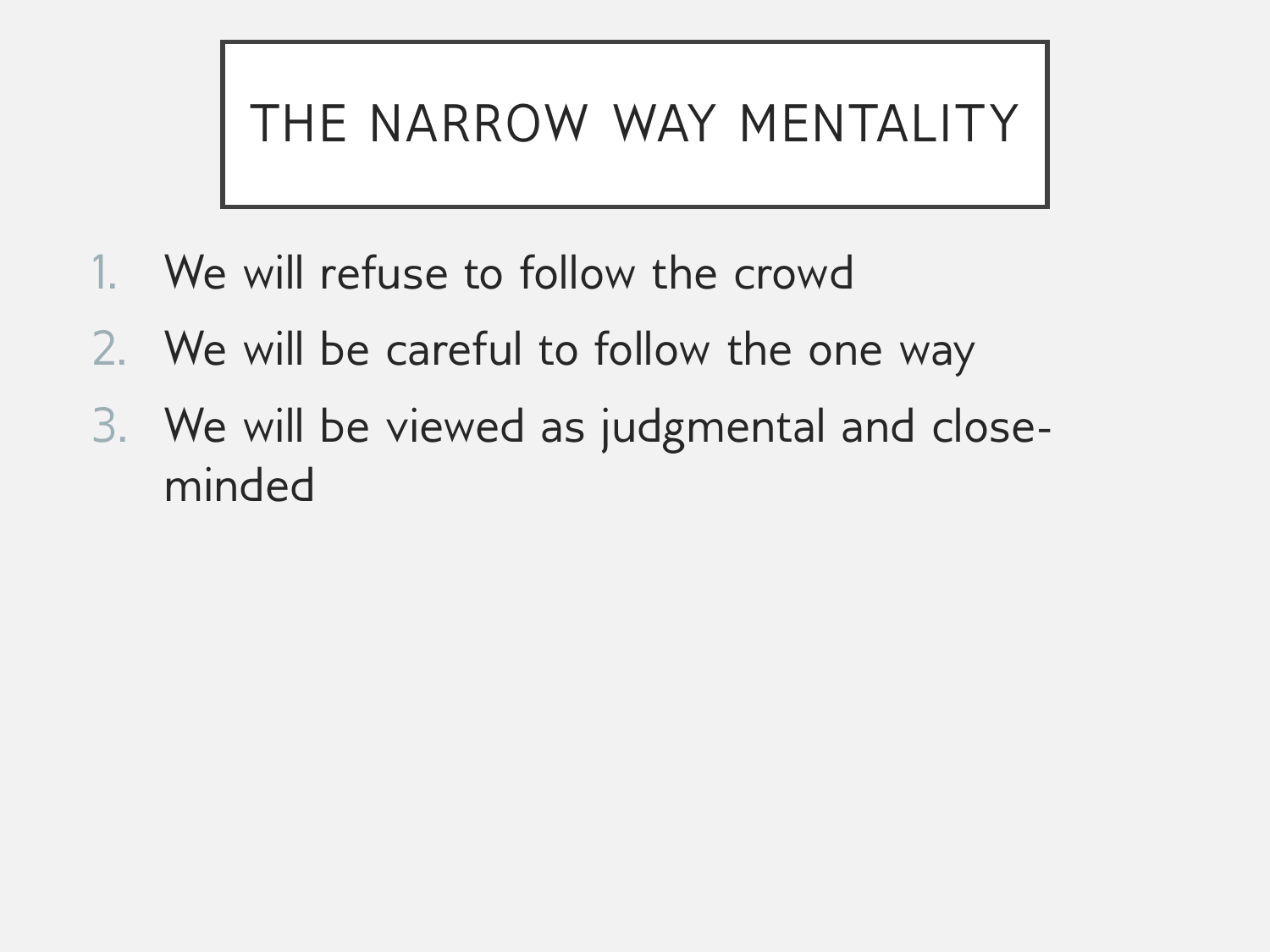

# THE NARROW WAY MENTALITY
We will refuse to follow the crowd
We will be careful to follow the one way
We will be viewed as judgmental and close-minded